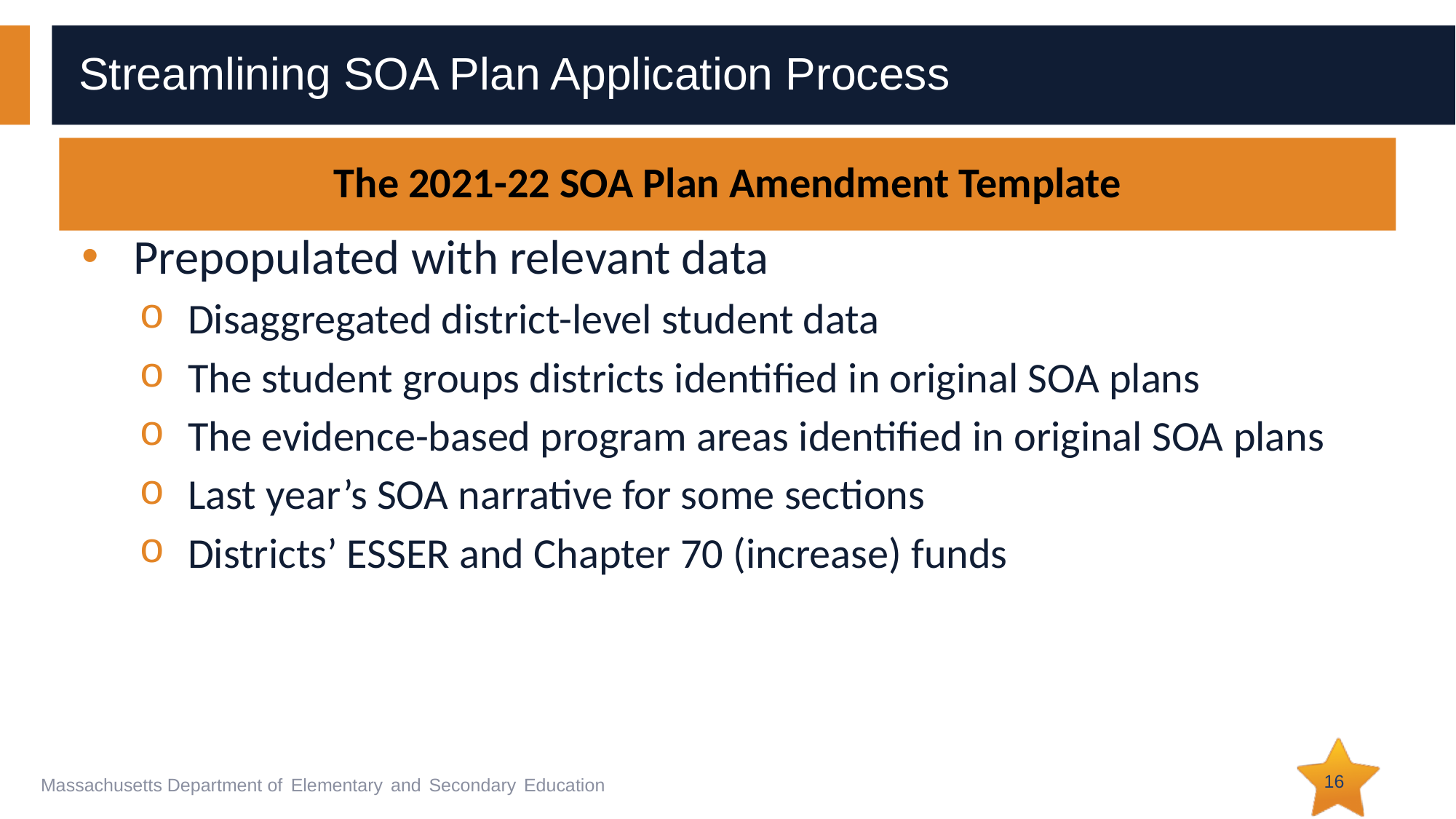

# Streamlining SOA Plan Application Process
The 2021-22 SOA Plan Amendment Template

Prepopulated with relevant data
Disaggregated district-level student data
The student groups districts identified in original SOA plans
The evidence-based program areas identified in original SOA plans
Last year’s SOA narrative for some sections
Districts’ ESSER and Chapter 70 (increase) funds

16